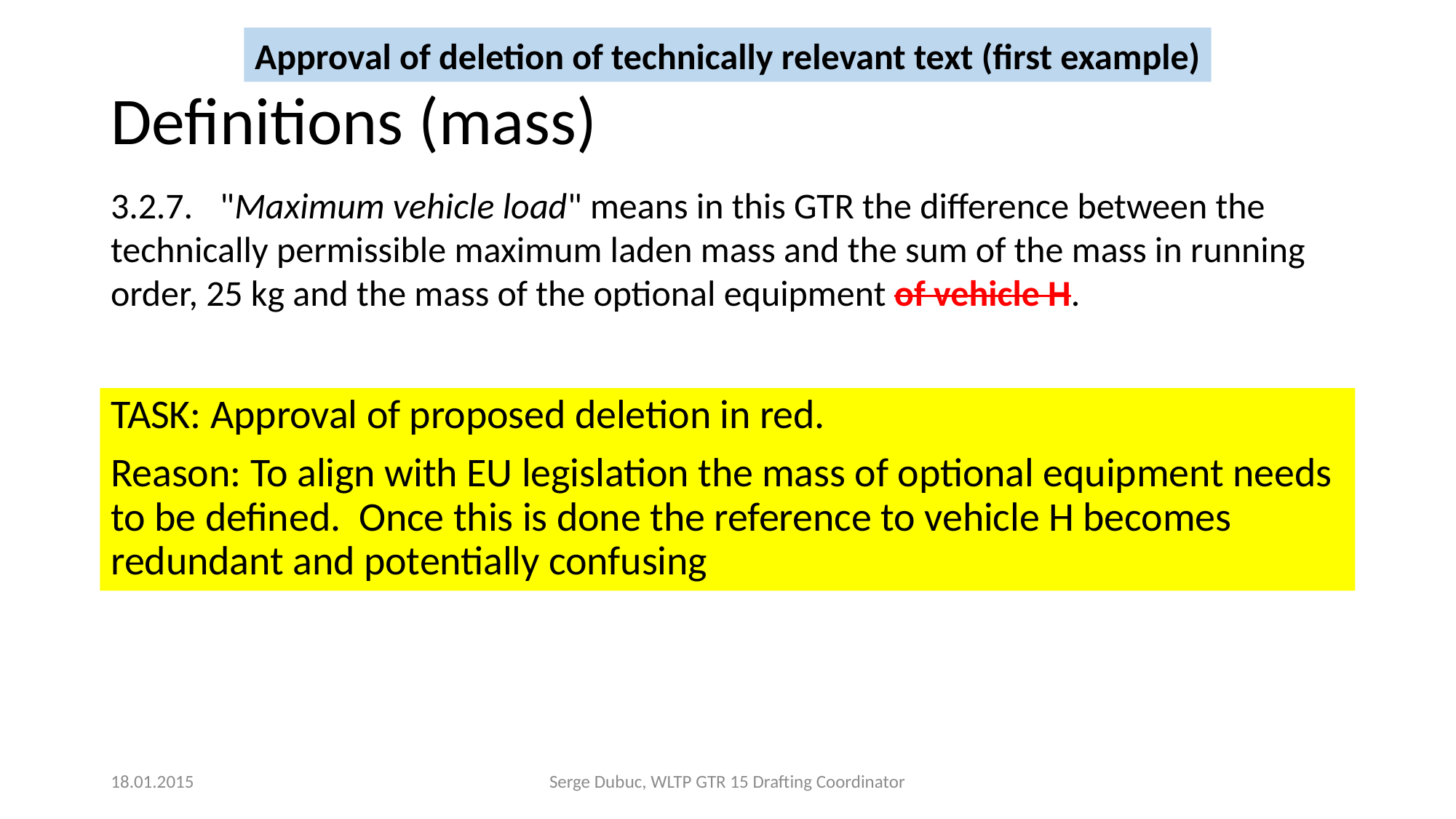

Approval of deletion of technically relevant text (first example)
# Definitions (mass)
3.2.7.	"Maximum vehicle load" means in this GTR the difference between the technically permissible maximum laden mass and the sum of the mass in running order, 25 kg and the mass of the optional equipment of vehicle H.
TASK: Approval of proposed deletion in red.
Reason: To align with EU legislation the mass of optional equipment needs to be defined.  Once this is done the reference to vehicle H becomes redundant and potentially confusing

18.01.2015
Serge Dubuc, WLTP GTR 15 Drafting Coordinator